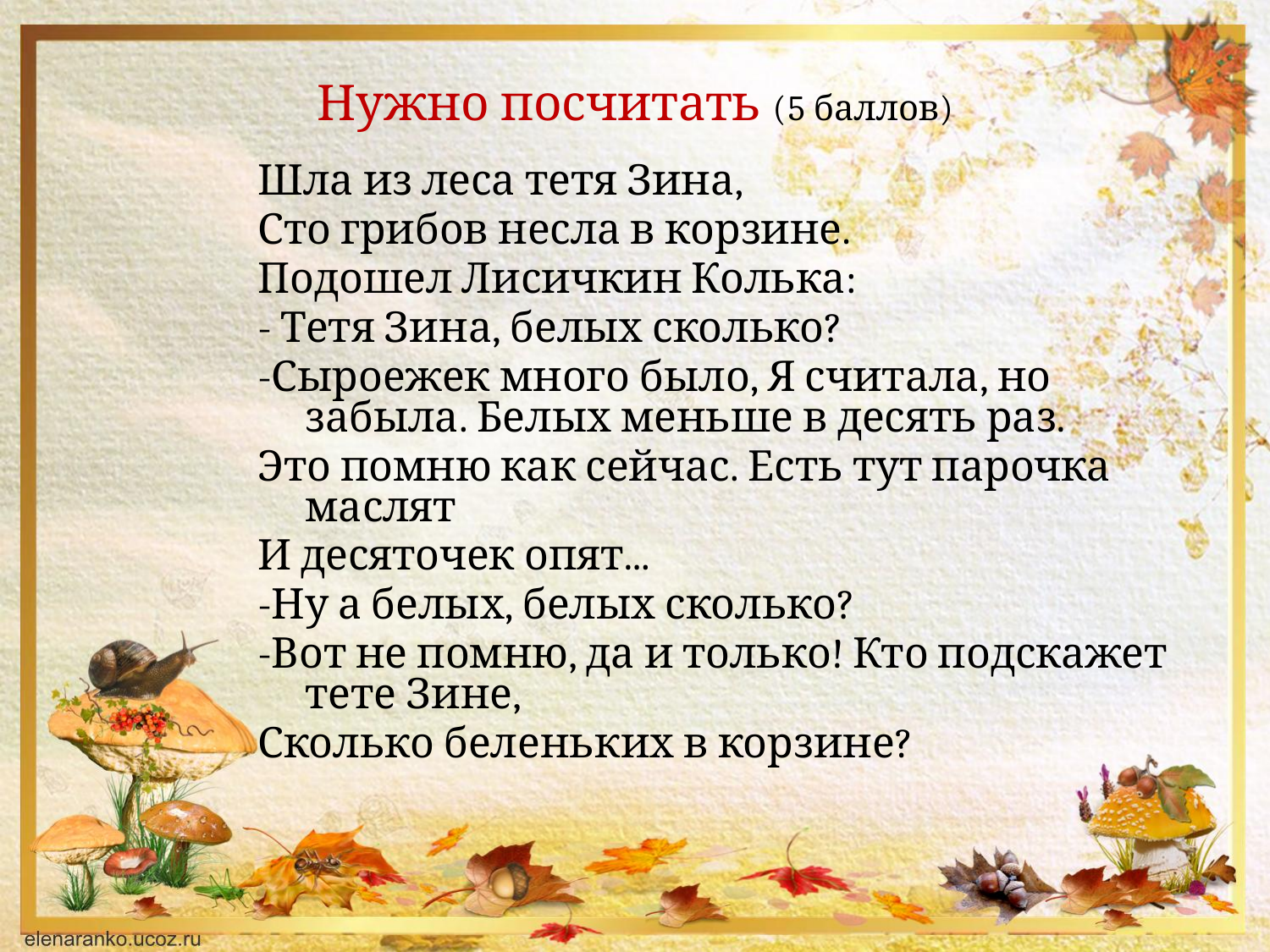

# Нужно посчитать (5 баллов)
Шла из леса тетя Зина,
Сто грибов несла в корзине.
Подошел Лисичкин Колька:
- Тетя Зина, белых сколько?
-Сыроежек много было, Я считала, но забыла. Белых меньше в десять раз.
Это помню как сейчас. Есть тут парочка маслят
И десяточек опят...
-Ну а белых, белых сколько?
-Вот не помню, да и только! Кто подскажет тете Зине,
Сколько беленьких в корзине?